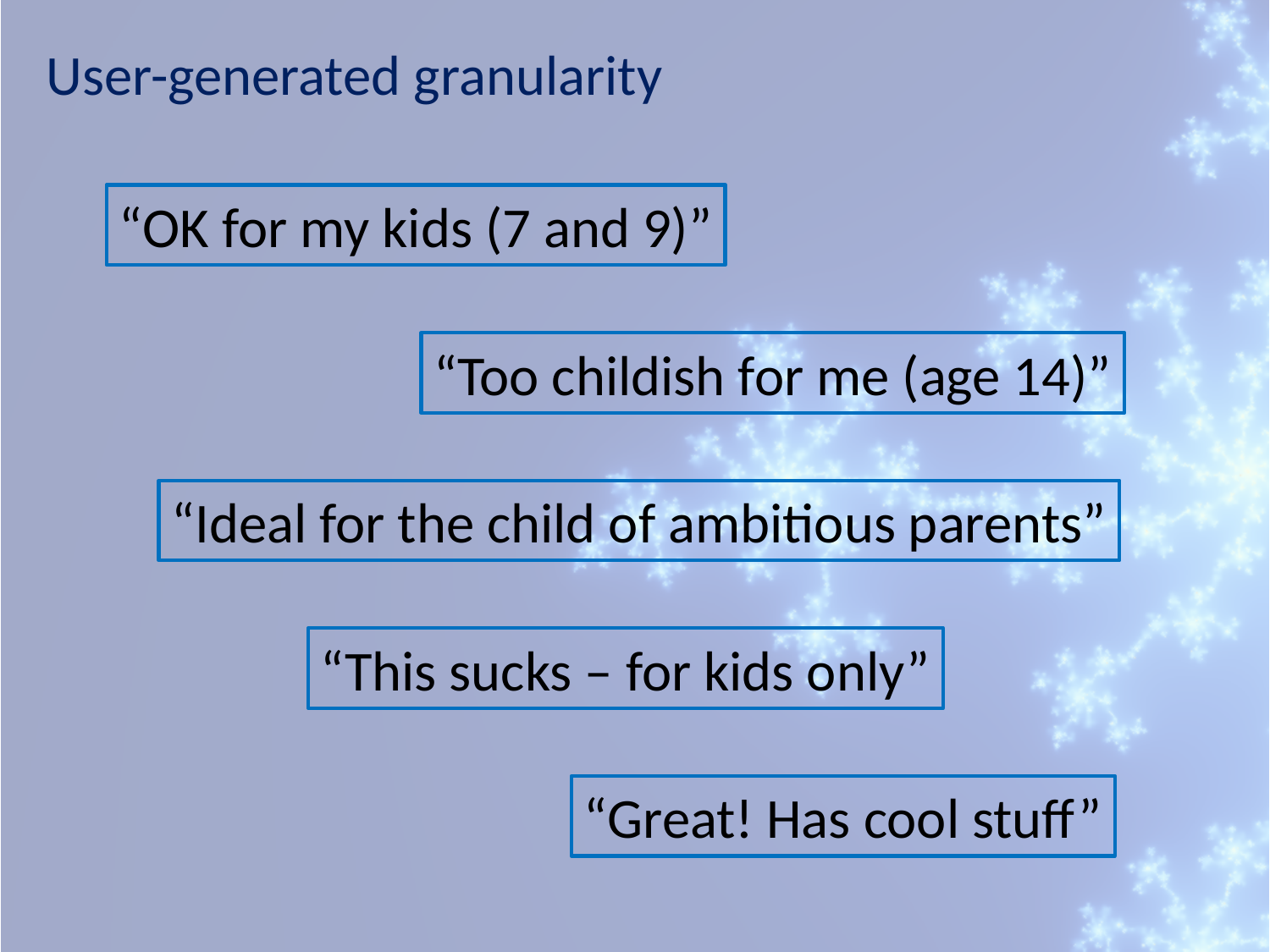

User-generated granularity
“OK for my kids (7 and 9)”
“Too childish for me (age 14)”
“Ideal for the child of ambitious parents”
“This sucks – for kids only”
“Great! Has cool stuff”